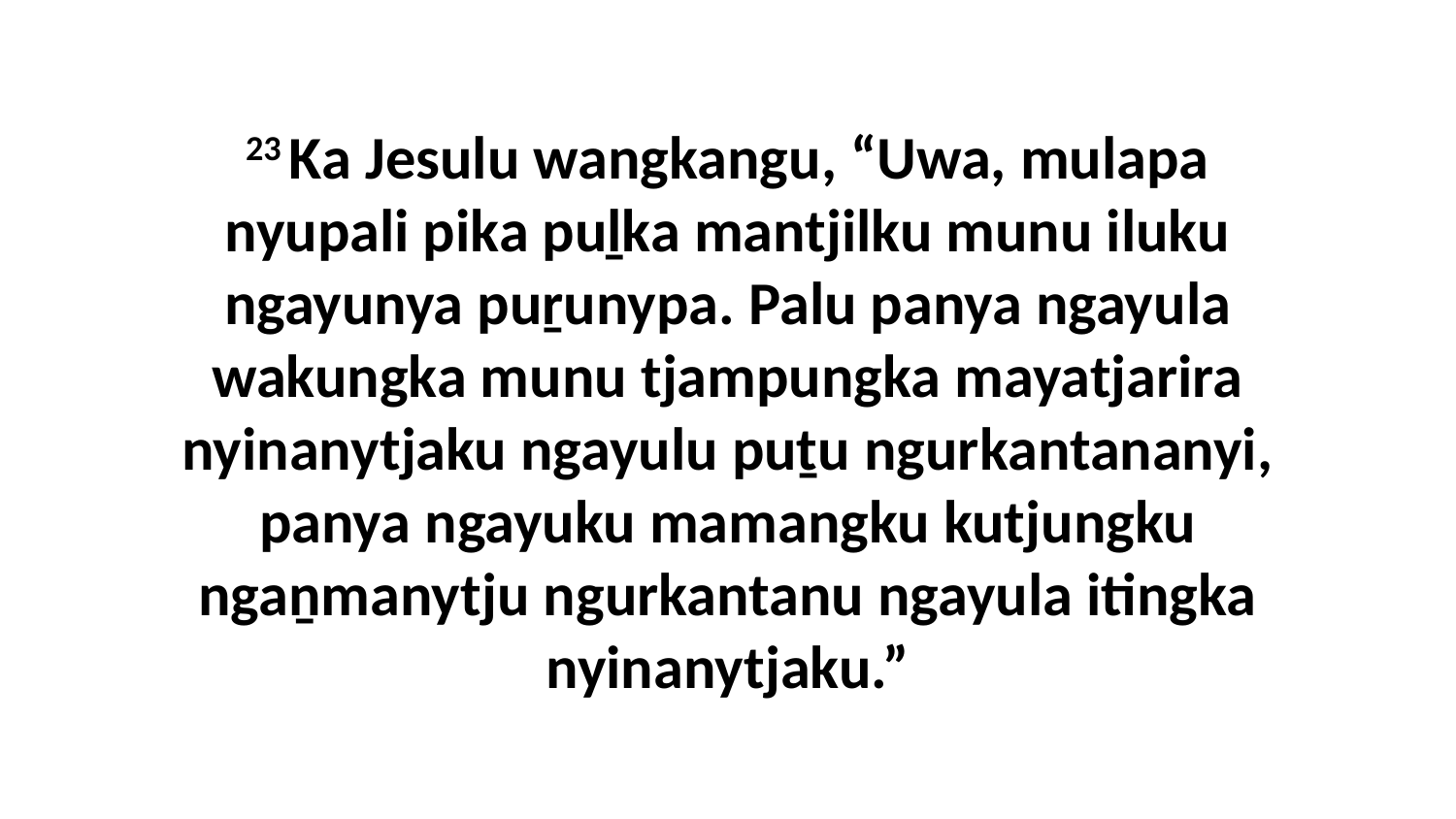

23 Ka Jesulu wangkangu, “Uwa, mulapa nyupali pika puḻka mantjilku munu iluku ngayunya puṟunypa. Palu panya ngayula wakungka munu tjampungka mayatjarira nyinanytjaku ngayulu puṯu ngurkantananyi, panya ngayuku mamangku kutjungku ngaṉmanytju ngurkantanu ngayula itingka nyinanytjaku.”